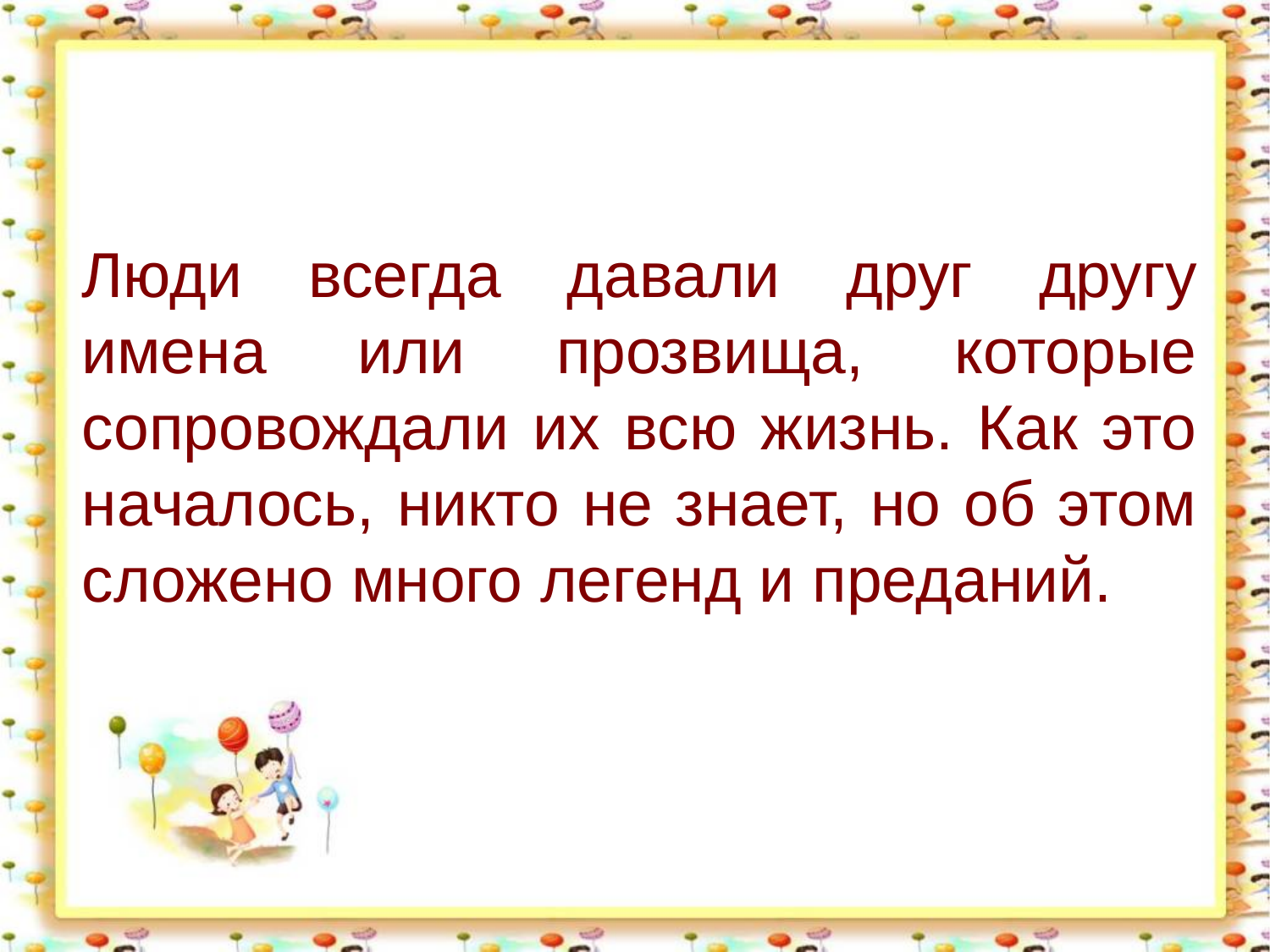

Люди всегда давали друг другу имена или прозвища, которые сопровождали их всю жизнь. Как это началось, никто не знает, но об этом сложено много легенд и преданий.